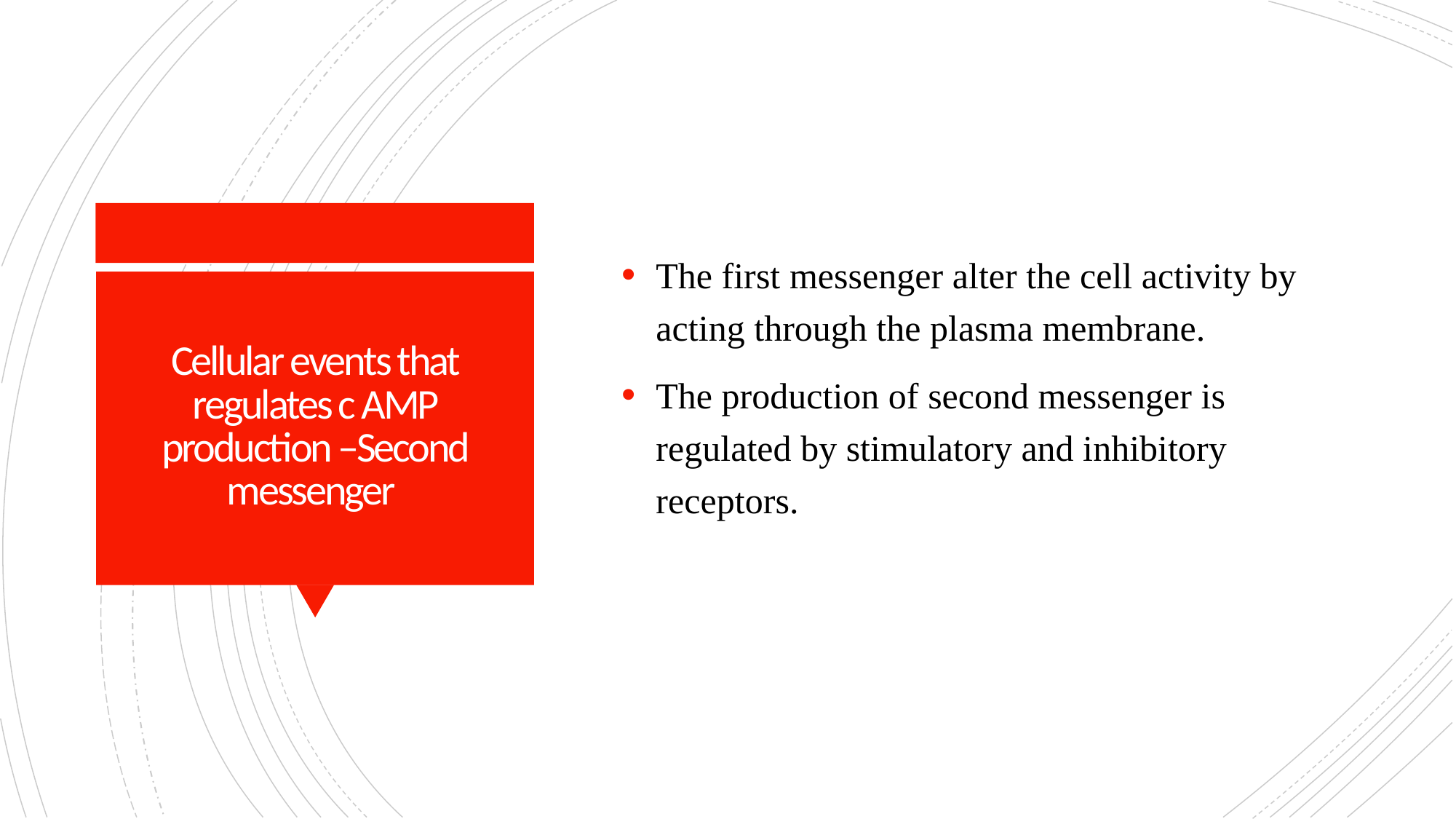

The first messenger alter the cell activity by acting through the plasma membrane.
The production of second messenger is regulated by stimulatory and inhibitory receptors.

# Cellular events that regulates c AMP production –Second messenger